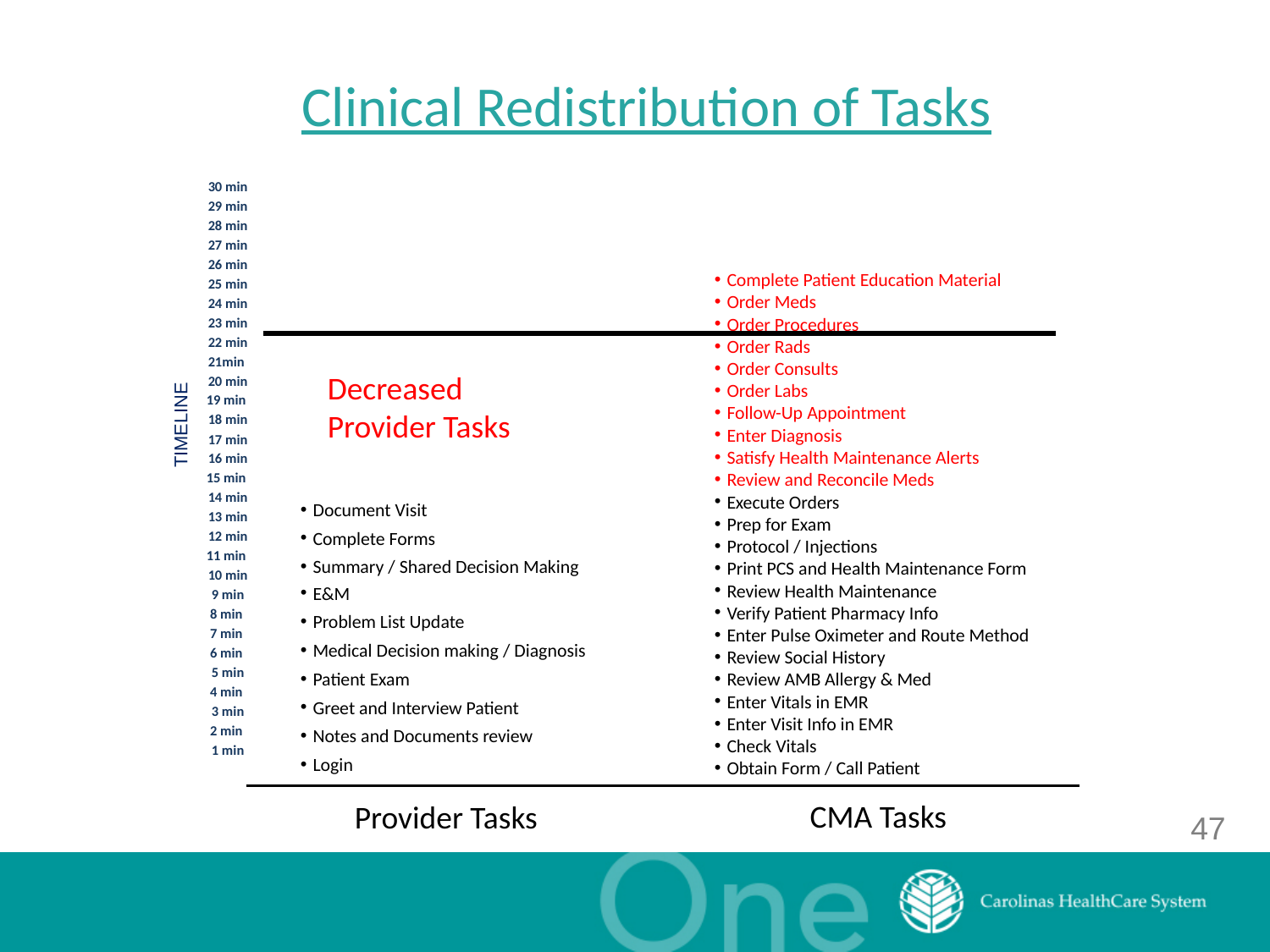

Clinical Redistribution of Tasks
30 min
29 min
28 min
27 min
26 min
25 min
24 min
23 min
22 min
21min
20 min
19 min
18 min
17 min
16 min
15 min
14 min
13 min
12 min
11 min
10 min
9 min
8 min
7 min
6 min
5 min
4 min
3 min
2 min
1 min
Complete Patient Education Material
Order Meds
Order Procedures
Order Rads
Order Consults
Order Labs
Follow-Up Appointment
Enter Diagnosis
Satisfy Health Maintenance Alerts
Review and Reconcile Meds

Document Visit
Complete Forms
Complete Patient Education Material
Summary / Shared Decision Making / ?’s
Order Meds
Order Procedures
Order Rads
Order Consults
Order Labs
Follow-Up Appointment
E&M
Enter Diagnosis
Problem List Update
Satisfy Health Maintenance Alerts
Medical Decision making / Diagnosis
Review and Reconcile Meds
Patient Exam
Greet and Interview Patient
Notes and Documents review
Login
Document Visit
Complete Forms
Complete Patient Education Material
Summary / Shared Decision Making / ?’s
Order Meds
Order Procedures
Order Rads
Order Consults
Order Labs
Follow-Up Appointment
E&M
Enter Diagnosis
Problem List Update
Satisfy Health Maintenance Alerts
Medical Decision making / Diagnosis
Review and Reconcile Meds
Patient Exam
Greet and Interview Patient
Notes and Documents review
Login
Decreased Provider Tasks
TIMELINE
Execute Orders
Prep for Exam
Protocol / Injections
Print PCS and Health Maintenance Form
Review Health Maintenance
Verify Patient Pharmacy Info
Enter Pulse Oximeter and Route Method
Review Social History
Review AMB Allergy & Med
Enter Vitals in EMR
Enter Visit Info in EMR
Check Vitals
Obtain Form / Call Patient
Document Visit

Complete Forms

Summary / Shared Decision Making

E&M

Problem List Update

Medical Decision making / Diagnosis

Patient Exam

Greet and Interview Patient

Notes and Documents review

Login

CMA Tasks
Provider Tasks
47